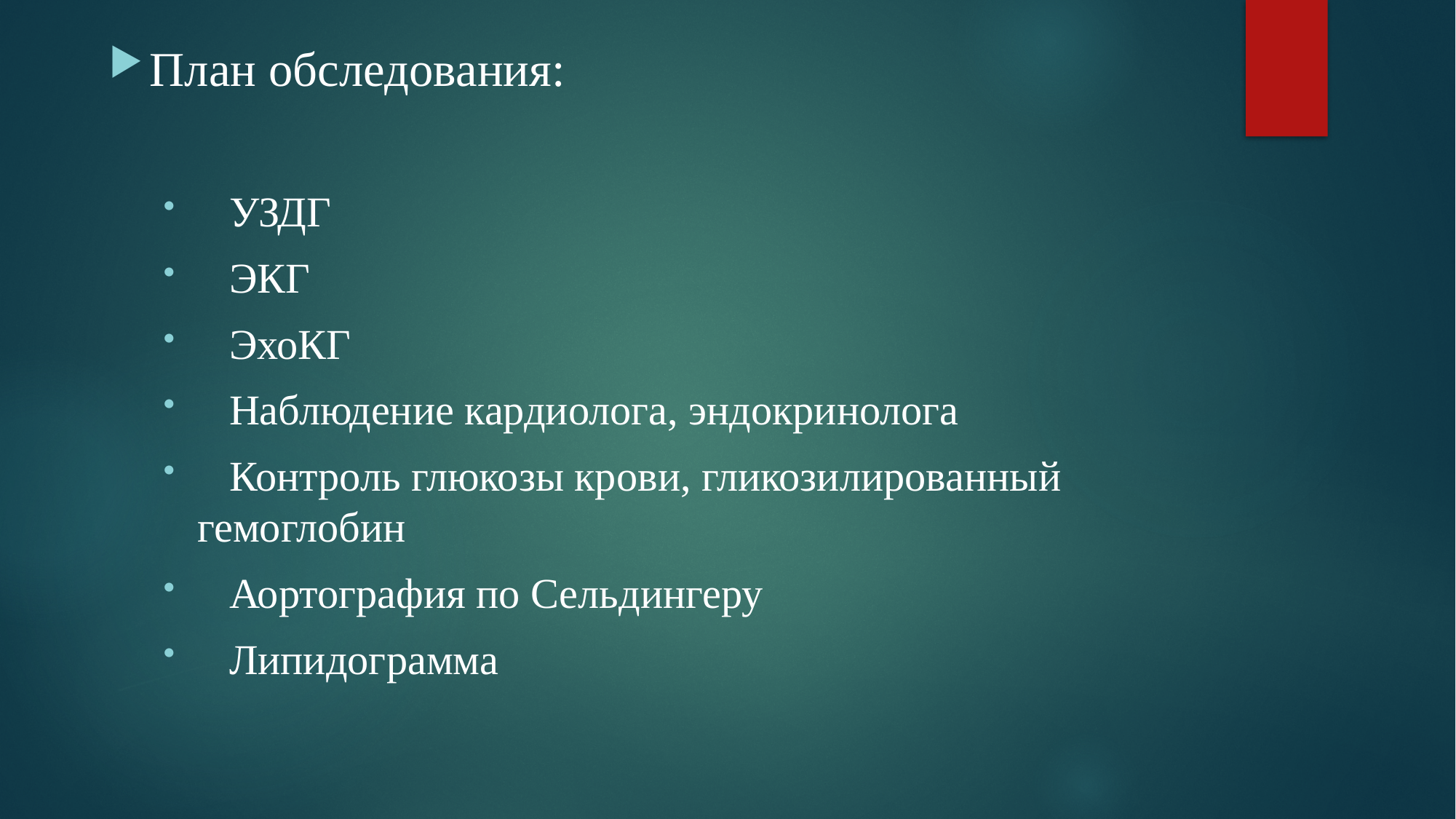

План обследования:

   УЗДГ
   ЭКГ
   ЭхоКГ
   Наблюдение кардиолога, эндокринолога
   Контроль глюкозы крови, гликозилированный     гемоглобин
   Аортография по Сельдингеру
   Липидограмма